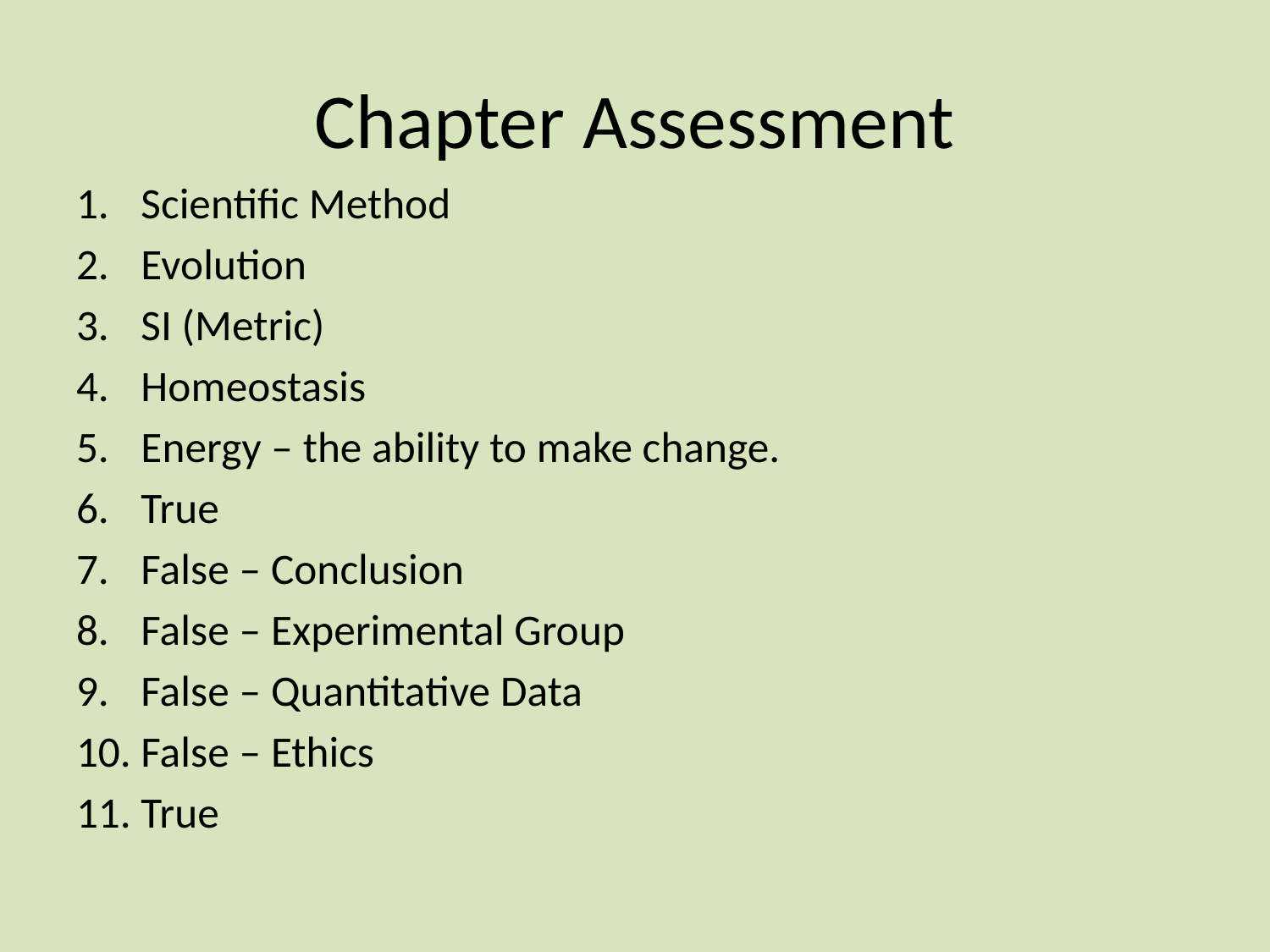

# Chapter Assessment
Scientific Method
Evolution
SI (Metric)
Homeostasis
Energy – the ability to make change.
True
False – Conclusion
False – Experimental Group
False – Quantitative Data
False – Ethics
True